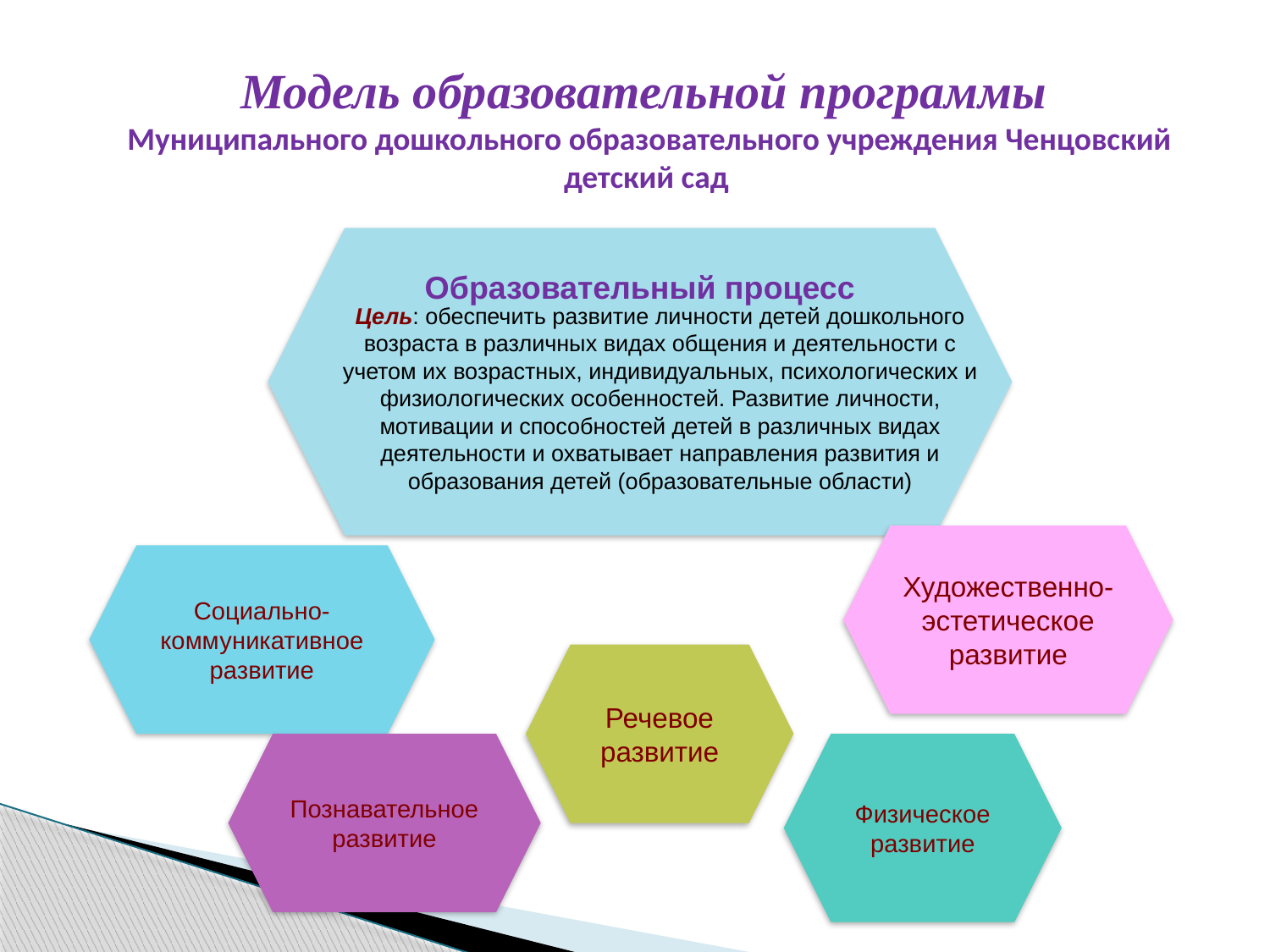

Модель образовательной программы
Муниципального дошкольного образовательного учреждения Ченцовский детский сад
Образовательный процесс

Цель: обеспечить развитие личности детей дошкольного возраста в различных видах общения и деятельности с учетом их возрастных, индивидуальных, психологических и физиологических особенностей. Развитие личности, мотивации и способностей детей в различных видах деятельности и охватывает направления развития и образования детей (образовательные области)
Художественно-эстетическое развитие
Социально-коммуникативное развитие
Речевое развитие
Познавательное развитие
Физическое развитие